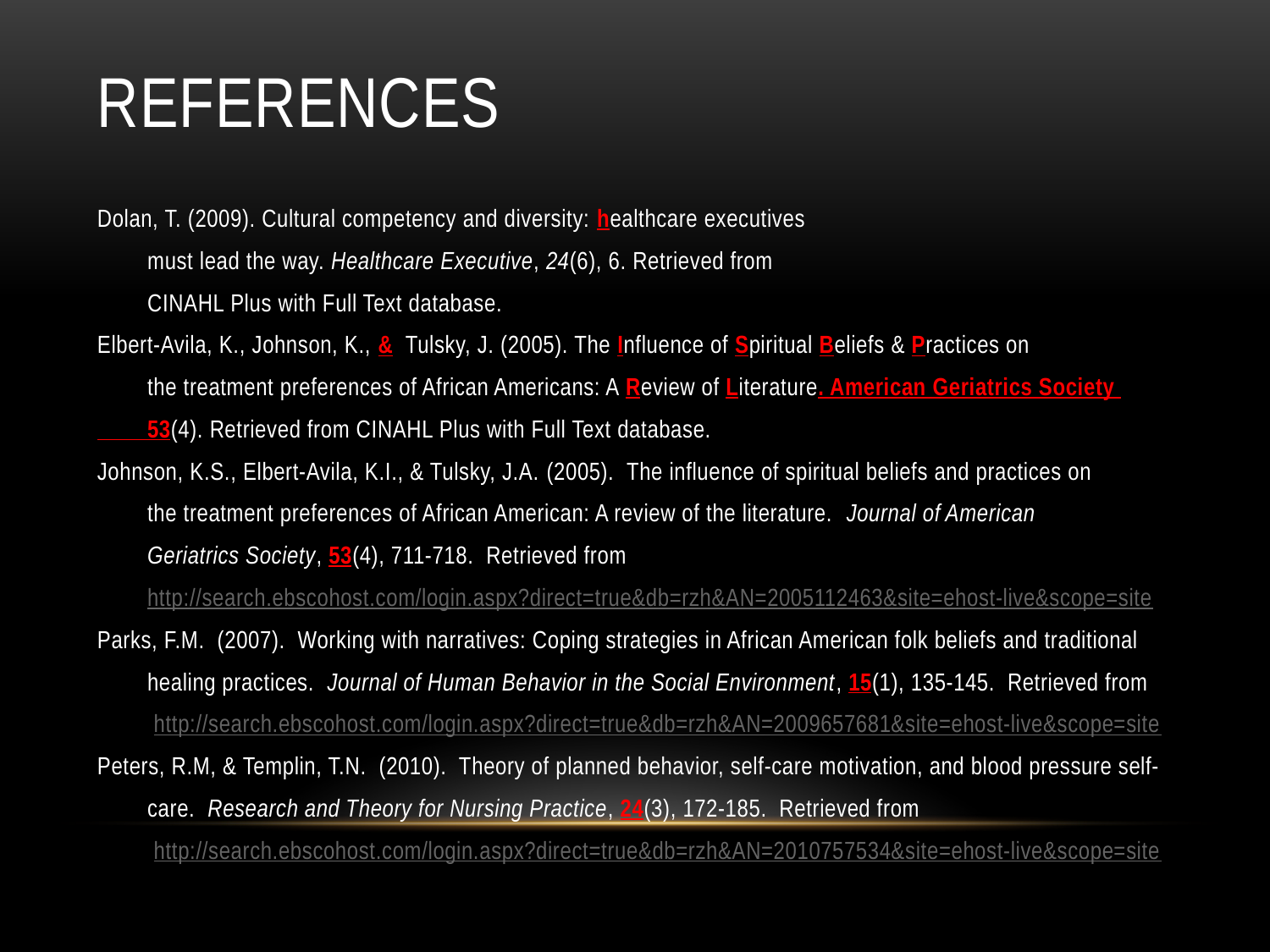

# References

Dolan, T. (2009). Cultural competency and diversity: healthcare executives
        must lead the way. Healthcare Executive, 24(6), 6. Retrieved from
        CINAHL Plus with Full Text database.
Elbert-Avila, K., Johnson, K., &  Tulsky, J. (2005). The Influence of Spiritual Beliefs & Practices on
        the treatment preferences of African Americans: A Review of Literature. American Geriatrics Society
        53(4). Retrieved from CINAHL Plus with Full Text database.
Johnson, K.S., Elbert-Avila, K.I., & Tulsky, J.A. (2005).  The influence of spiritual beliefs and practices on
        the treatment preferences of African American: A review of the literature.  Journal of American
        Geriatrics Society, 53(4), 711-718.  Retrieved from
        http://search.ebscohost.com/login.aspx?direct=true&db=rzh&AN=2005112463&site=ehost-live&scope=site
Parks, F.M.  (2007).  Working with narratives: Coping strategies in African American folk beliefs and traditional
        healing practices.  Journal of Human Behavior in the Social Environment, 15(1), 135-145.  Retrieved from
         http://search.ebscohost.com/login.aspx?direct=true&db=rzh&AN=2009657681&site=ehost-live&scope=site
Peters, R.M, & Templin, T.N.  (2010).  Theory of planned behavior, self-care motivation, and blood pressure self-
        care.  Research and Theory for Nursing Practice, 24(3), 172-185.  Retrieved from
         http://search.ebscohost.com/login.aspx?direct=true&db=rzh&AN=2010757534&site=ehost-live&scope=site